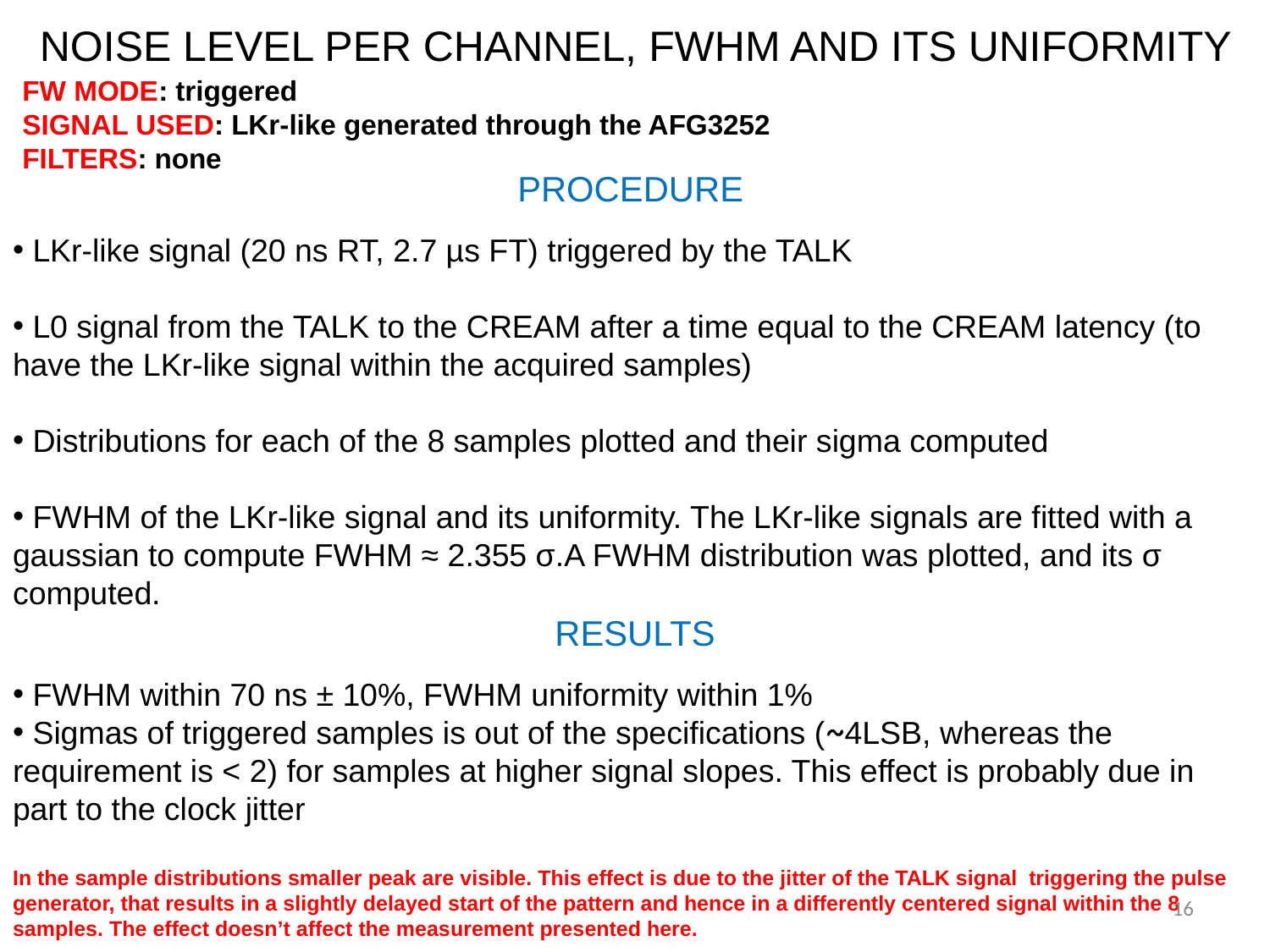

NOISE LEVEL PER CHANNEL, FWHM AND ITS UNIFORMITY
FW MODE: triggered
SIGNAL USED: LKr-like generated through the AFG3252
FILTERS: none
PROCEDURE

 LKr-like signal (20 ns RT, 2.7 µs FT) triggered by the TALK

 L0 signal from the TALK to the CREAM after a time equal to the CREAM latency (to have the LKr-like signal within the acquired samples)

 Distributions for each of the 8 samples plotted and their sigma computed

 FWHM of the LKr-like signal and its uniformity. The LKr-like signals are fitted with a gaussian to compute FWHM ≈ 2.355 σ.A FWHM distribution was plotted, and its σ computed.
RESULTS

 FWHM within 70 ns ± 10%, FWHM uniformity within 1%
 Sigmas of triggered samples is out of the specifications (~4LSB, whereas the requirement is < 2) for samples at higher signal slopes. This effect is probably due in part to the clock jitter

In the sample distributions smaller peak are visible. This effect is due to the jitter of the TALK signal  triggering the pulse generator, that results in a slightly delayed start of the pattern and hence in a differently centered signal within the 8 samples. The effect doesn’t affect the measurement presented here.
16